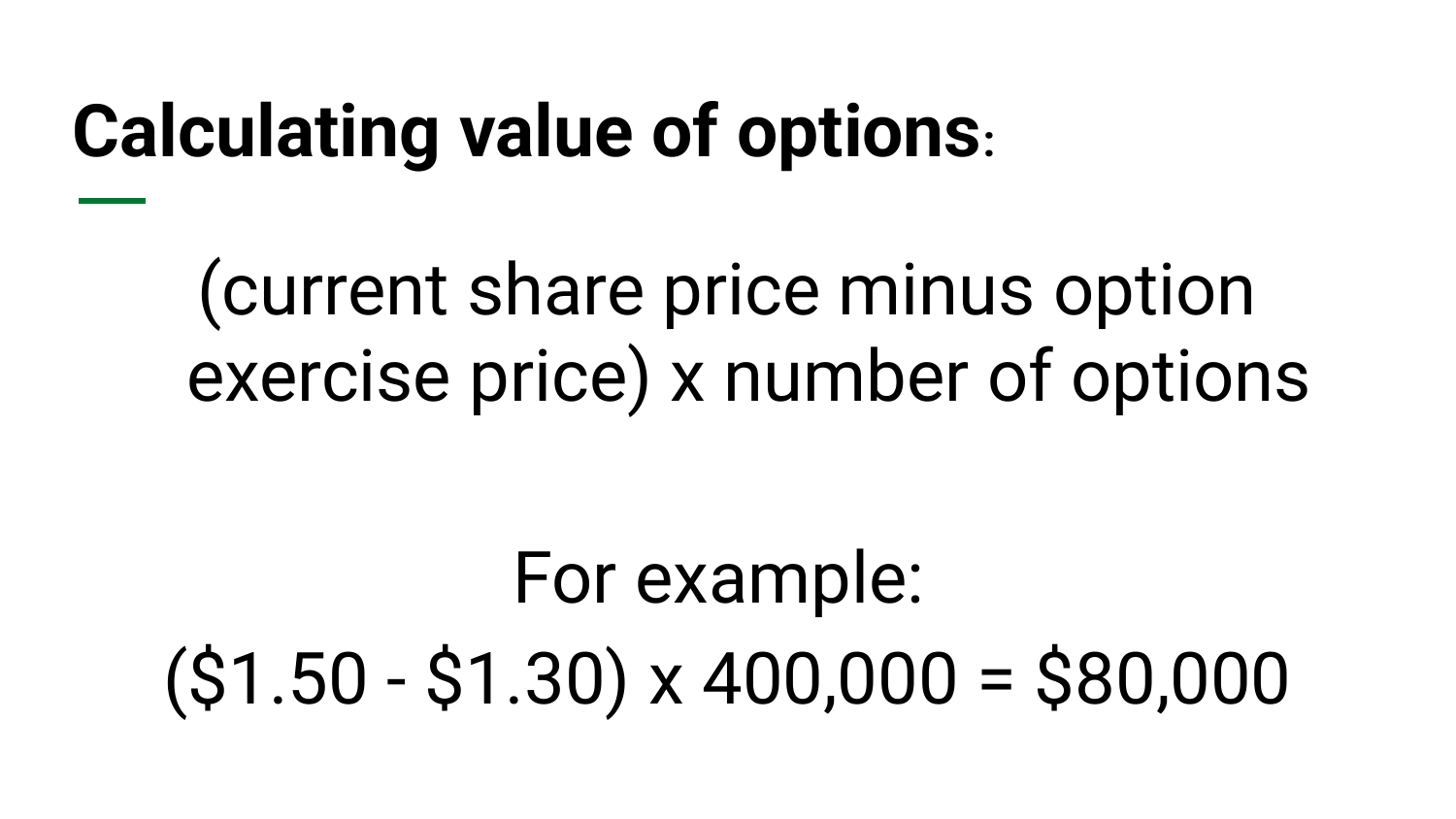

# Calculating value of options:
(current share price minus option exercise price) x number of options

For example:
($1.50 - $1.30) x 400,000 = $80,000